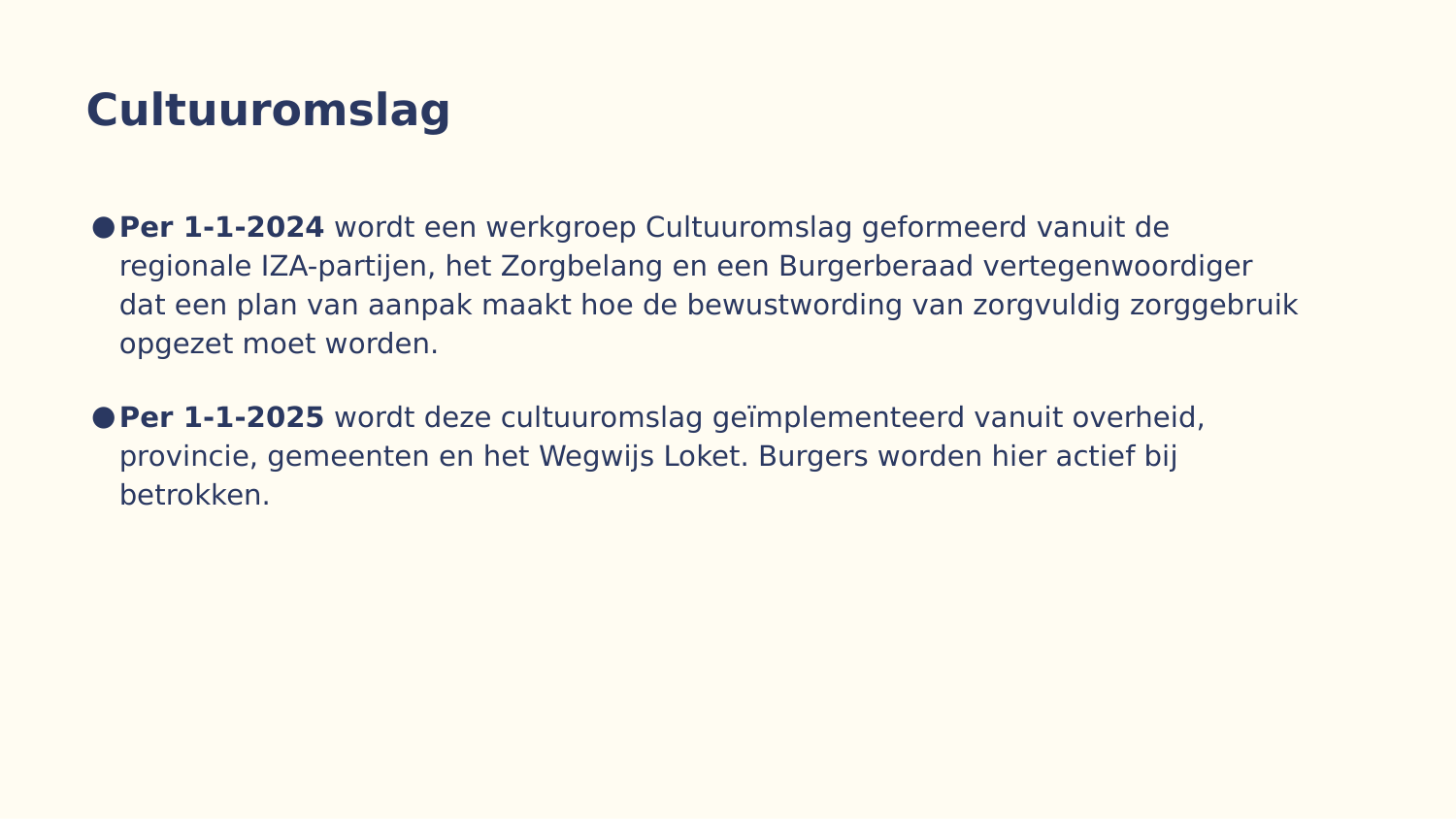

Cultuuromslag
Per 1-1-2024 wordt een werkgroep Cultuuromslag geformeerd vanuit de regionale IZA-partijen, het Zorgbelang en een Burgerberaad vertegenwoordiger dat een plan van aanpak maakt hoe de bewustwording van zorgvuldig zorggebruik opgezet moet worden.
Per 1-1-2025 wordt deze cultuuromslag geïmplementeerd vanuit overheid, provincie, gemeenten en het Wegwijs Loket. Burgers worden hier actief bij betrokken.